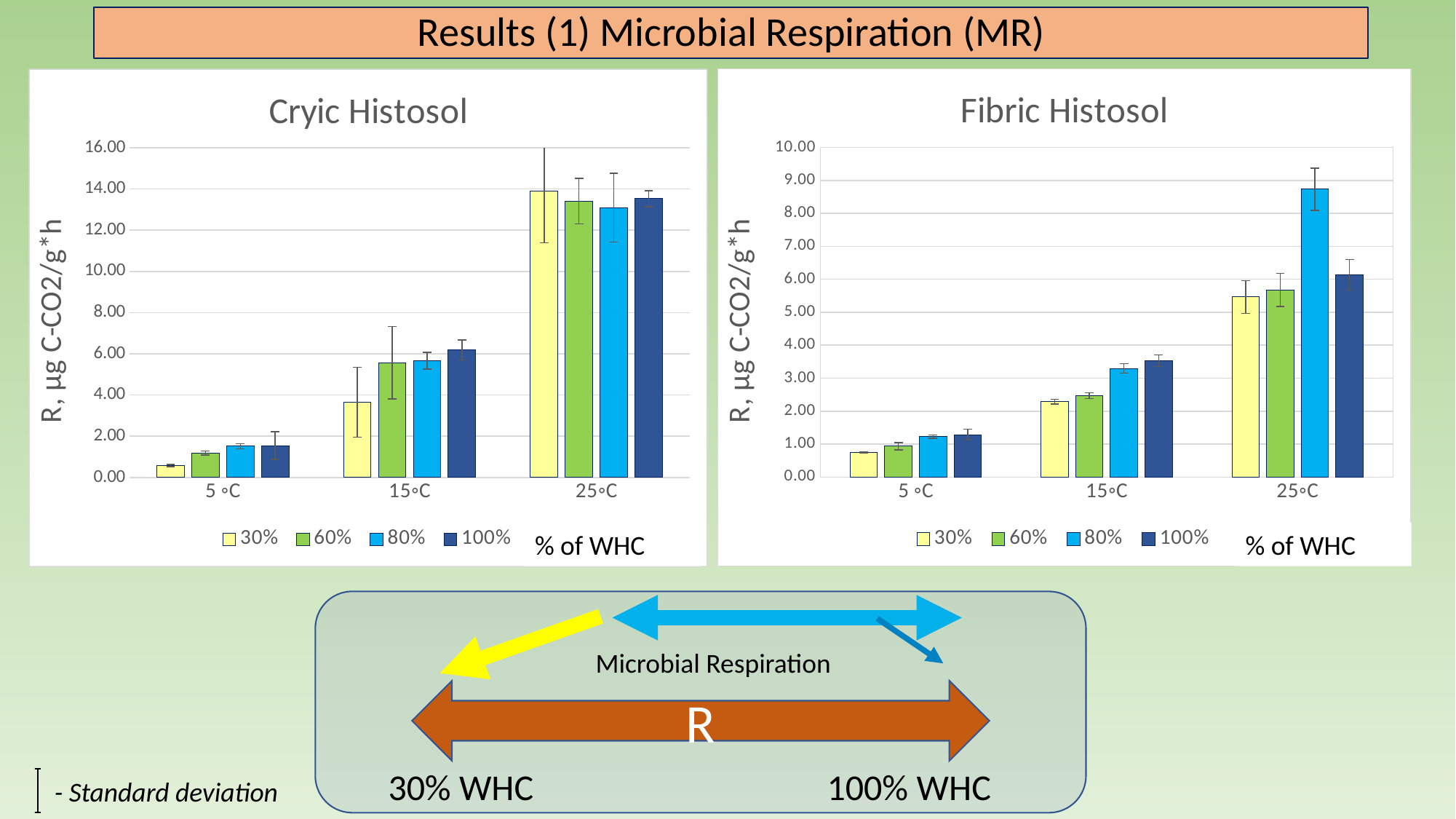

# Results (1) Microbial Respiration (MR)

### Chart: Fibric Histosol

| Category |  |  |  |  |
|---|---|---|---|---|
| 5 ◦С | 0.7489021939520422 | 0.9380639822524485 | 1.225289436761547 | 1.2863373557512325 |
| 15◦С | 2.287738968688 | 2.46761773671893 | 3.295265647246144 | 3.5278214861760784 |
| 25◦С | 5.464050221381652 | 5.674933065155725 | 8.731773402750589 | 6.1396760432345685 |

### Chart: Cryic Histosol

| Category |  |  |  |  |
|---|---|---|---|---|
| 5 ◦С | 0.5760091980055809 | 1.1894285746837758 | 1.514114639531351 | 1.5465714256588061 |
| 15◦С | 3.650291710789754 | 5.565494531184772 | 5.65752312039812 | 6.181487308426831 |
| 25◦С | 13.909334154527771 | 13.40842535534074 | 13.096165451165442 | 13.528597497380476 |
% from WFPS
% of WHC
% of WHC

R
100% WHC
30% WHC
Microbial Respiration

- Standard deviation